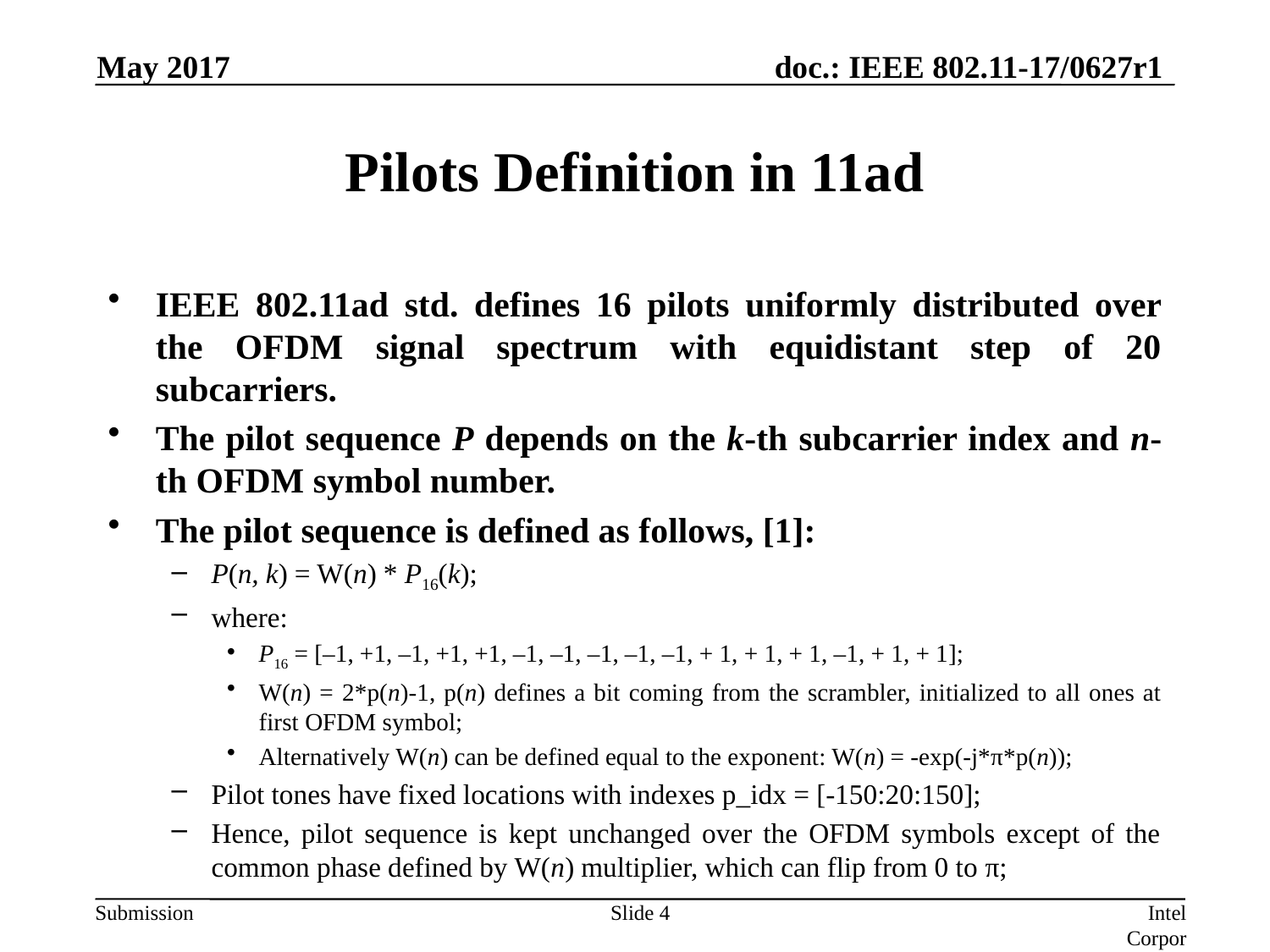

May 2017
# Pilots Definition in 11ad
IEEE 802.11ad std. defines 16 pilots uniformly distributed over the OFDM signal spectrum with equidistant step of 20 subcarriers.
The pilot sequence P depends on the k-th subcarrier index and n-th OFDM symbol number.
The pilot sequence is defined as follows, [1]:
P(n, k) = W(n) * P16(k);
where:
P16 = [–1, +1, –1, +1, +1, –1, –1, –1, –1, –1, + 1, + 1, + 1, –1, + 1, + 1];
W(n) = 2*p(n)-1, p(n) defines a bit coming from the scrambler, initialized to all ones at first OFDM symbol;
Alternatively W(n) can be defined equal to the exponent: W(n) = -exp(-j*π*p(n));
Pilot tones have fixed locations with indexes p_idx = [-150:20:150];
Hence, pilot sequence is kept unchanged over the OFDM symbols except of the common phase defined by W(n) multiplier, which can flip from 0 to π;
Slide 4
Intel Corporation